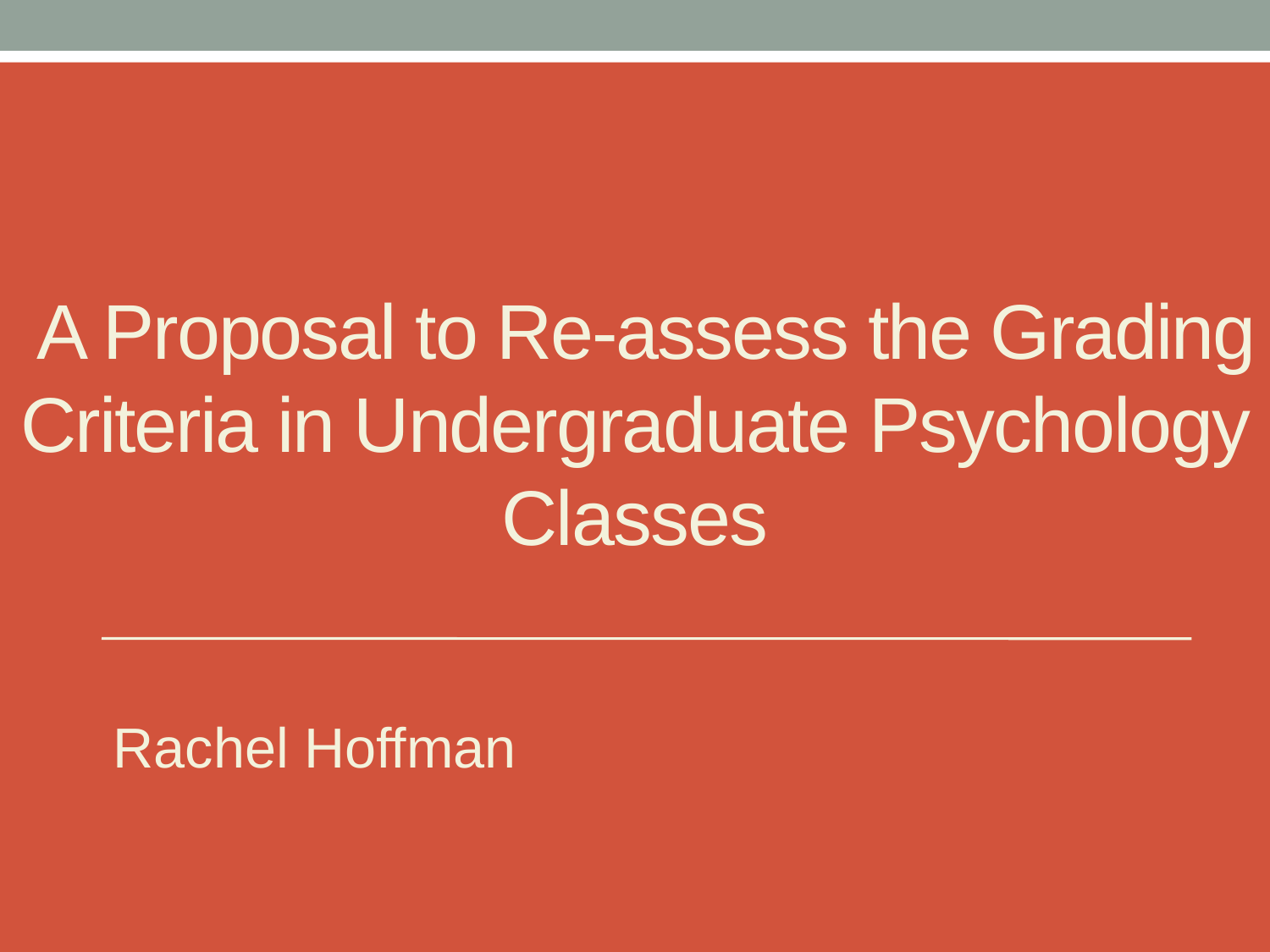

# A Proposal to Re-assess the Grading Criteria in Undergraduate Psychology Classes
Rachel Hoffman